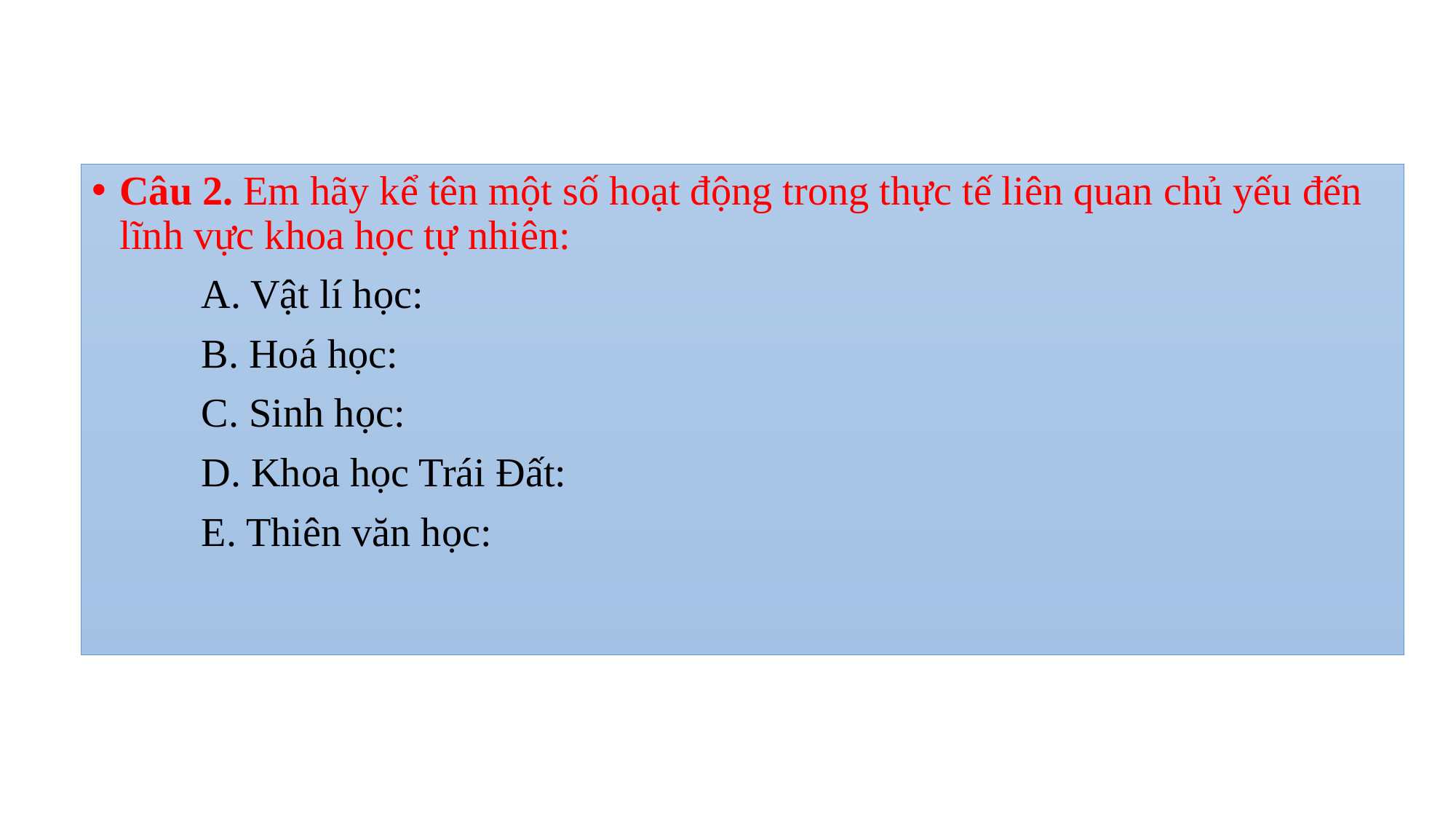

Câu 2. Em hãy kể tên một số hoạt động trong thực tế liên quan chủ yếu đến lĩnh vực khoa học tự nhiên:
	A. Vật lí học:
	B. Hoá học:
	C. Sinh học:
	D. Khoa học Trái Đất:
	E. Thiên văn học: